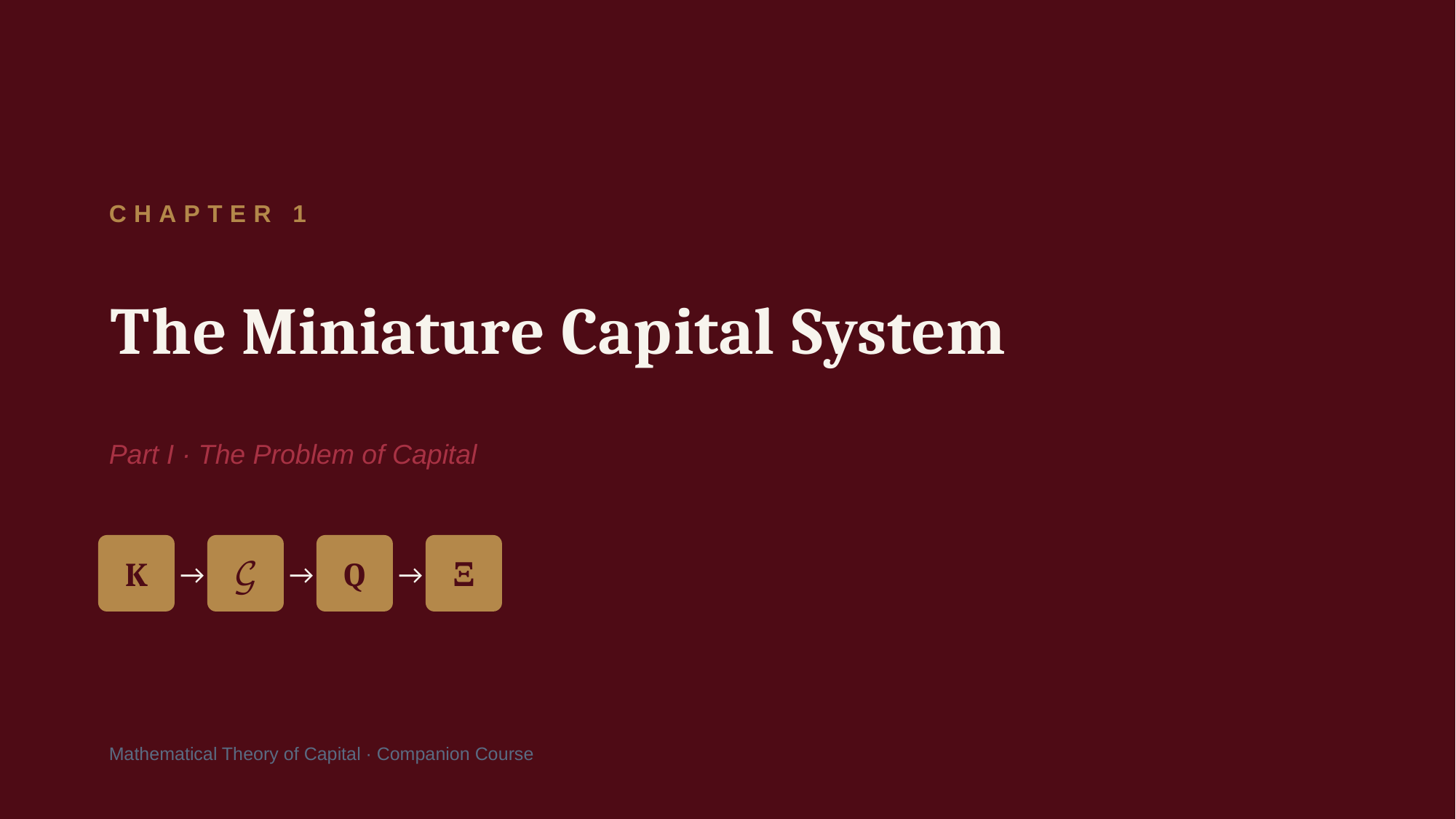

CHAPTER 1
The Miniature Capital System
Part I · The Problem of Capital

K
→

𝒢
→

Q
→

Ξ
Mathematical Theory of Capital · Companion Course